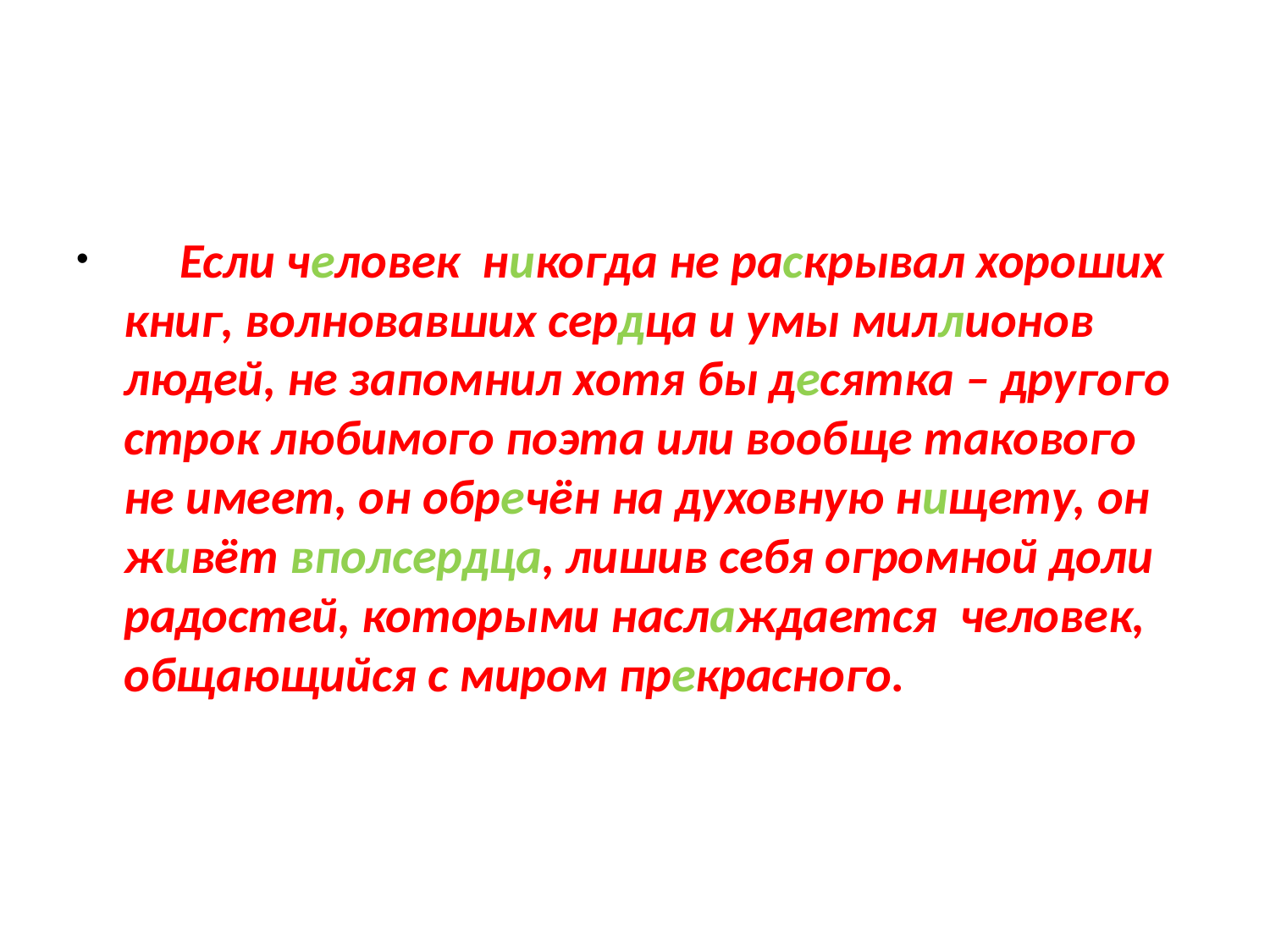

Если человек  никогда не раскрывал хороших книг, волновавших сердца и умы миллионов людей, не запомнил хотя бы десятка – другого строк любимого поэта или вообще такового не имеет, он обречён на духовную нищету, он живёт вполсердца, лишив себя огромной доли радостей, которыми наслаждается  человек, общающийся с миром прекрасного.